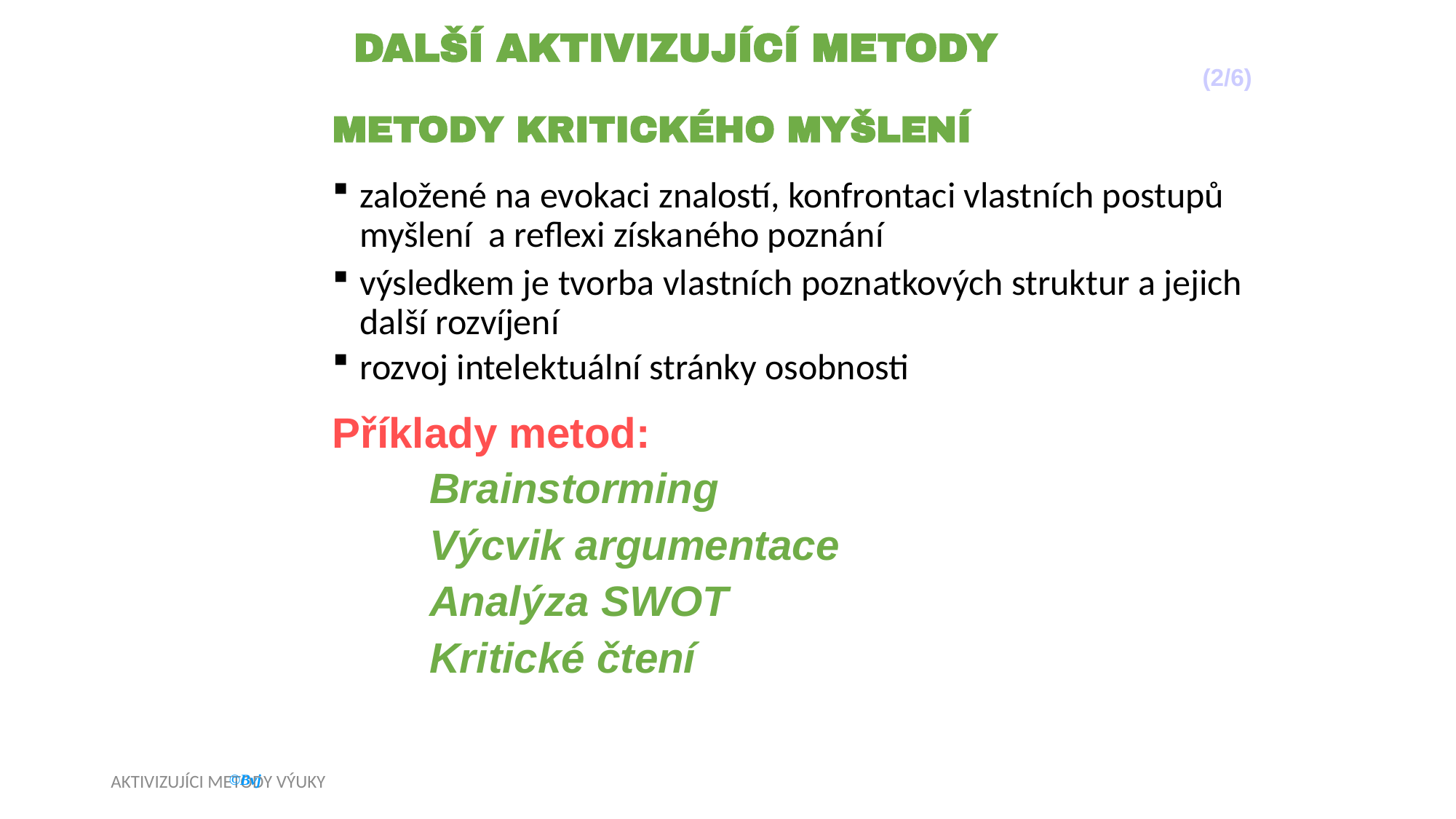

DALŠÍ AKTIVIZUJÍCÍ METODY
(2/6)‏
METODY KRITICKÉHO MYŠLENÍ

založené na evokaci znalostí, konfrontaci vlastních postupů myšlení  a reflexi získaného poznání
výsledkem je tvorba vlastních poznatkových struktur a jejich další rozvíjení
rozvoj intelektuální stránky osobnosti

Příklady metod:
Brainstorming
Výcvik argumentace
Analýza SWOT
Kritické čtení
AKTIVIZUJÍCI METODY VÝUKY
38
©Bvj